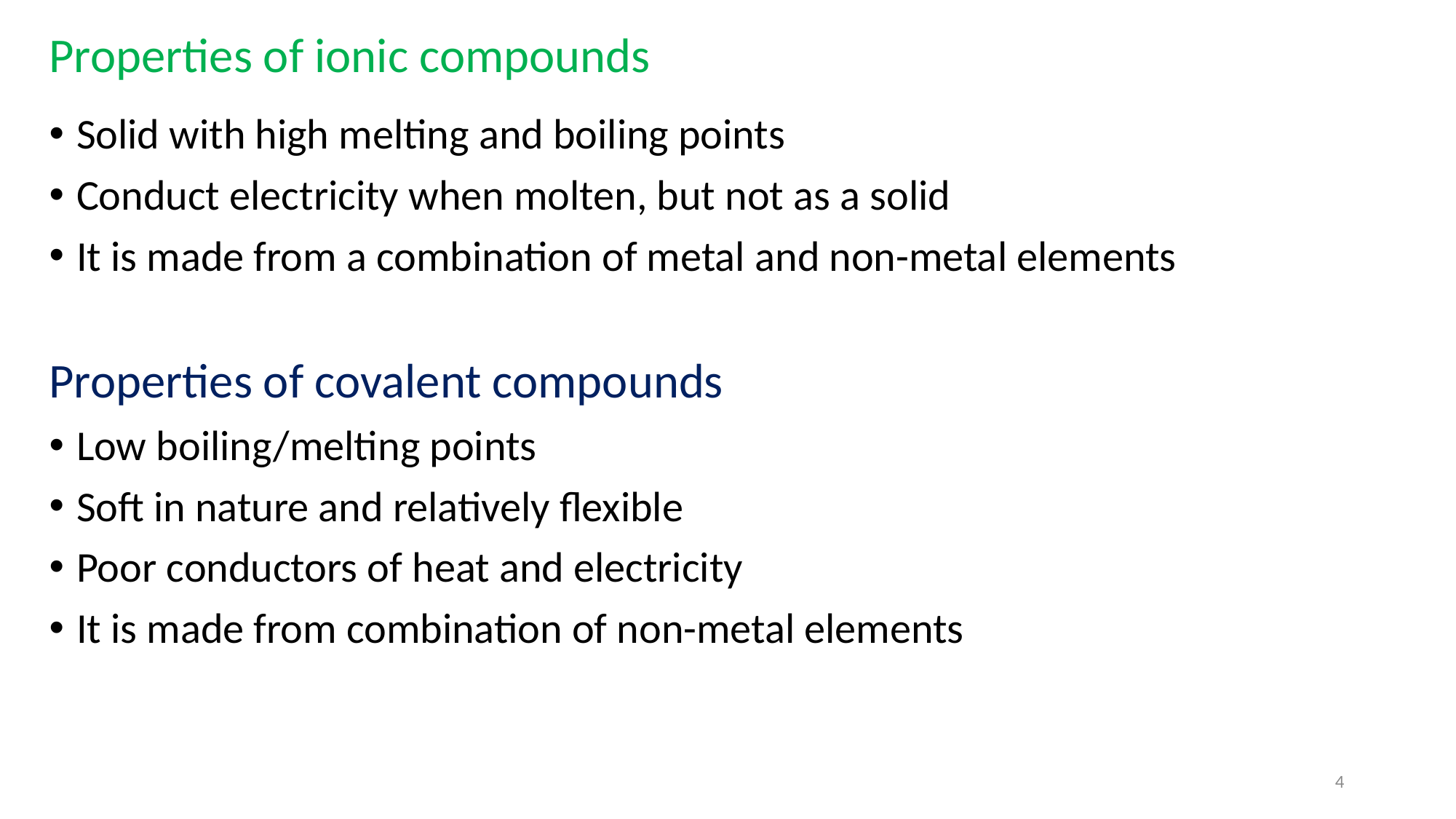

# Properties of ionic compounds
Solid with high melting and boiling points
Conduct electricity when molten, but not as a solid
It is made from a combination of metal and non-metal elements

Properties of covalent compounds
Low boiling/melting points
Soft in nature and relatively flexible
Poor conductors of heat and electricity
It is made from combination of non-metal elements

4